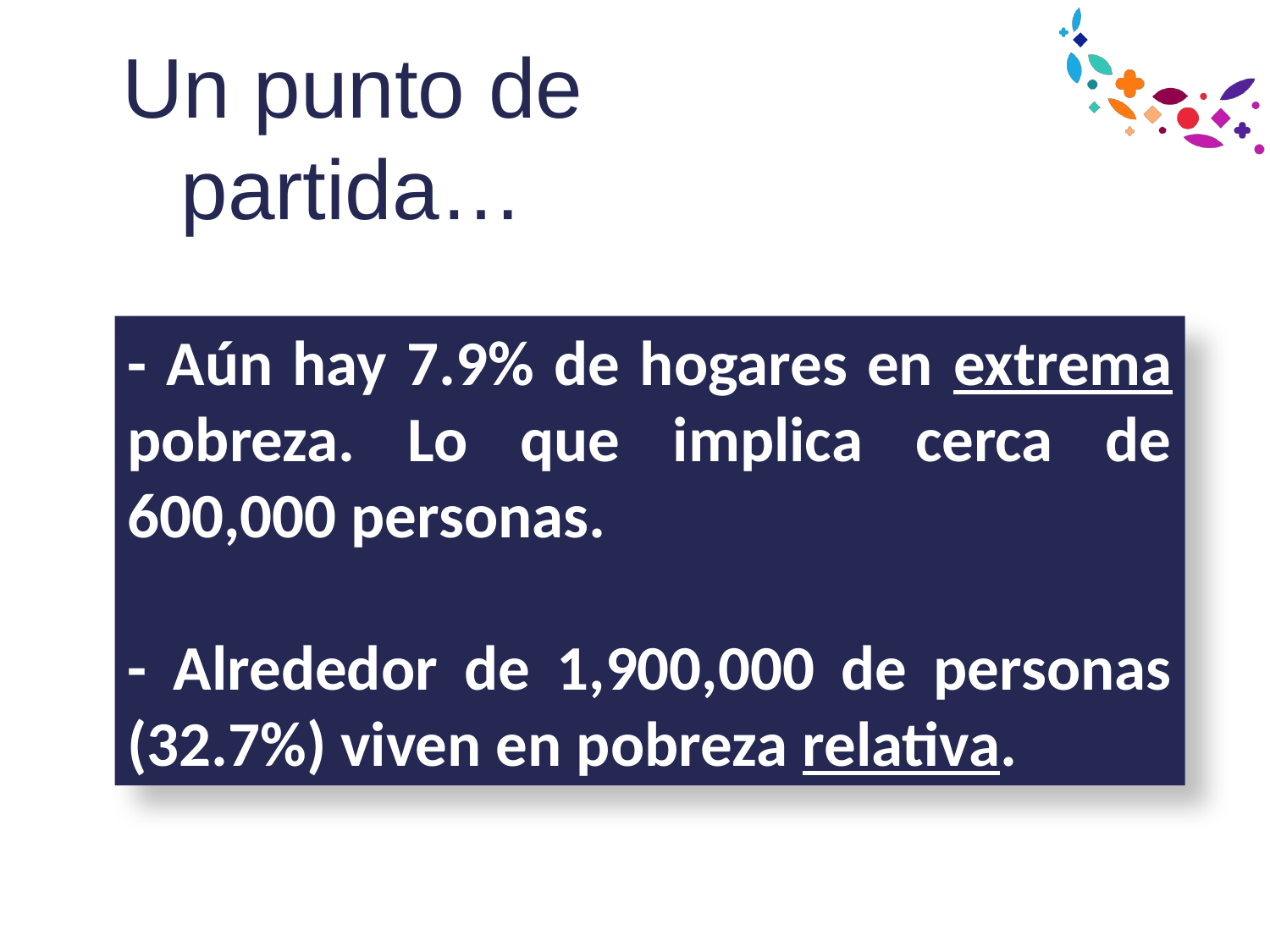

# Un punto de partida…
- Aún hay 7.9% de hogares en extrema pobreza. Lo que implica cerca de 600,000 personas.

- Alrededor de 1,900,000 de personas (32.7%) viven en pobreza relativa.